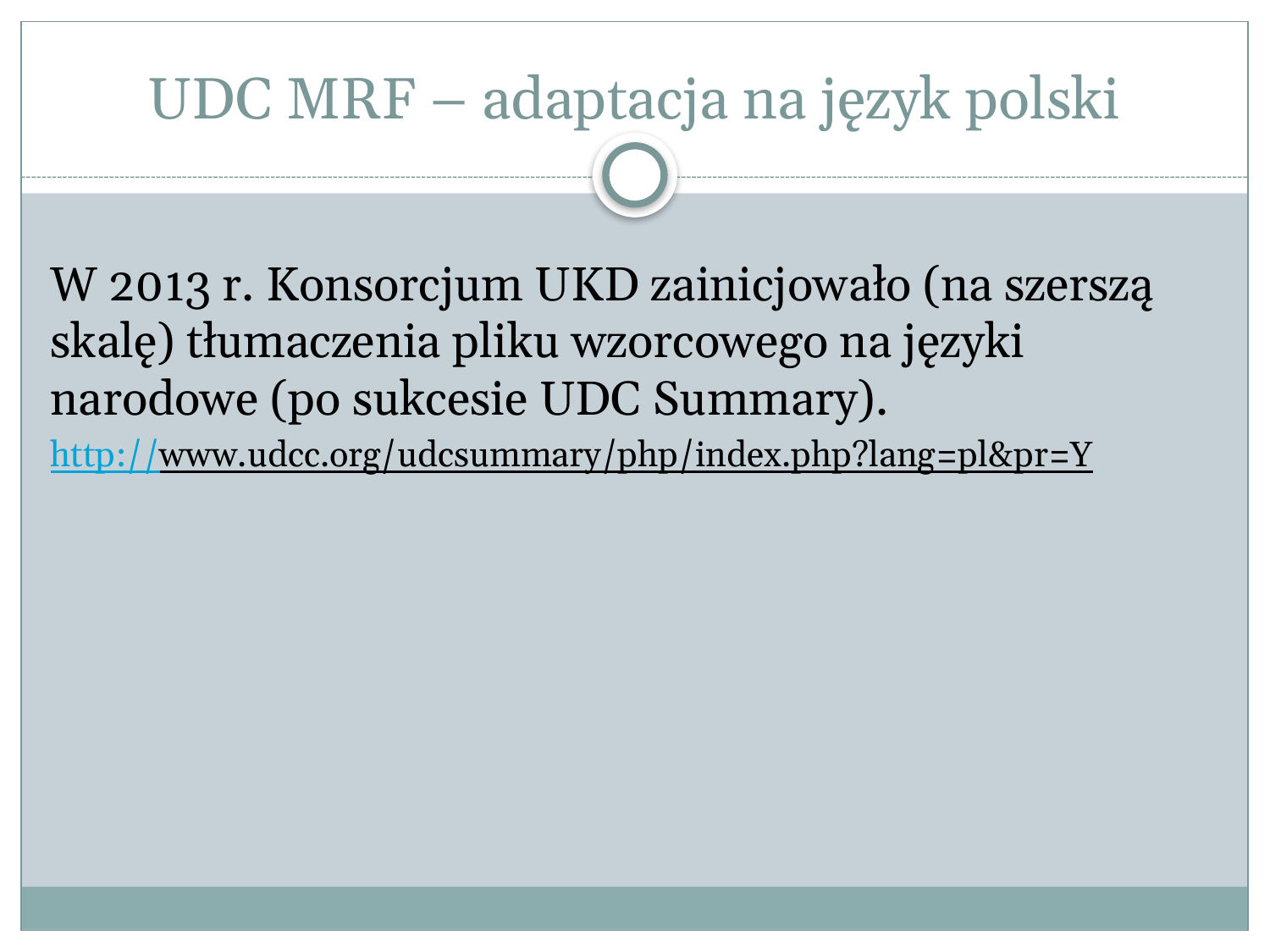

# UDC MRF – adaptacja na język polski

W 2013 r. Konsorcjum UKD zainicjowało (na szerszą skalę) tłumaczenia pliku wzorcowego na języki narodowe (po sukcesie UDC Summary).
http://www.udcc.org/udcsummary/php/index.php?lang=pl&pr=Y